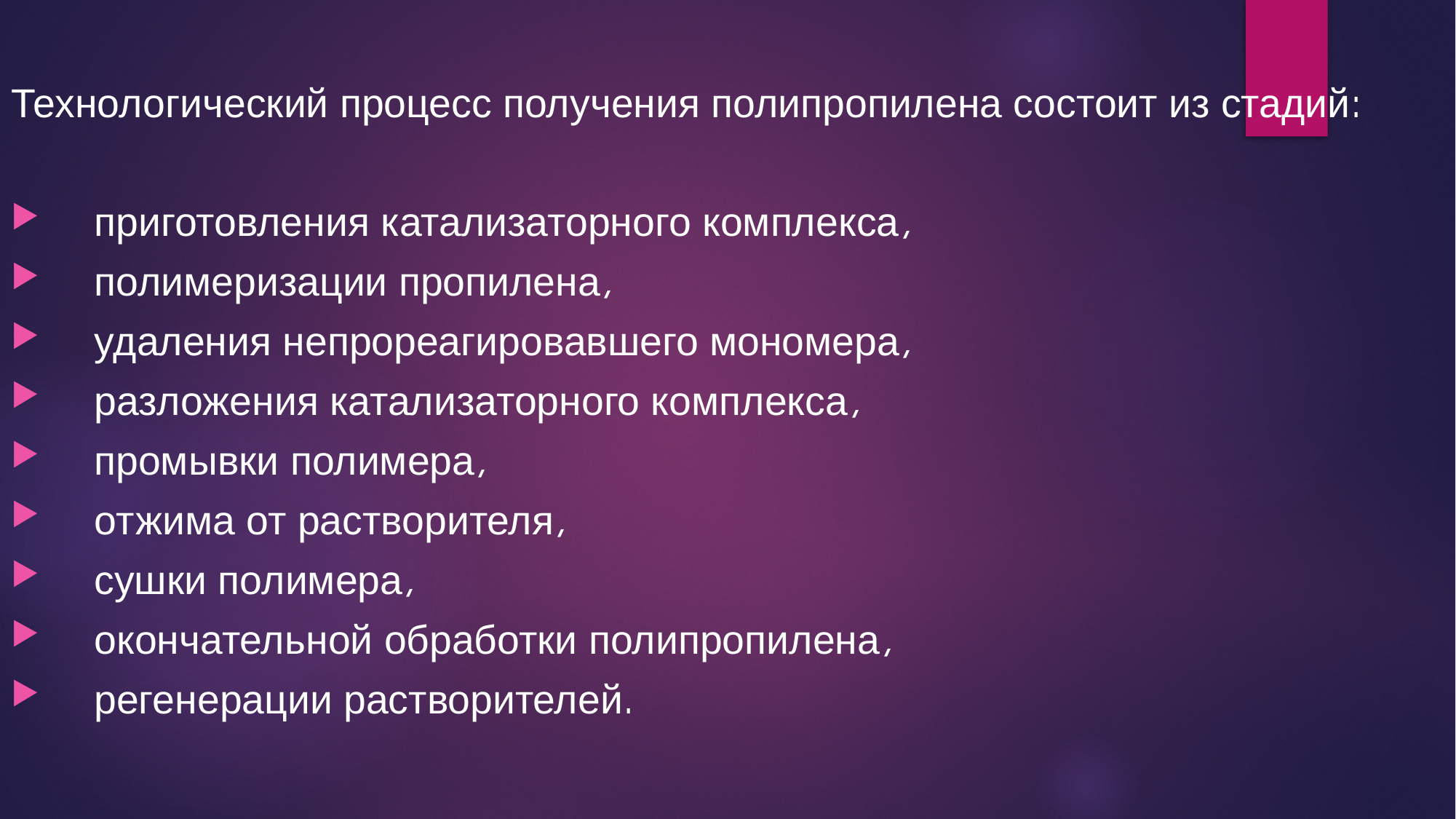

Технологический процесс получения полипропилена состоит из стадий:

    приготовления катализаторного комплекса,
    полимеризации пропилена,
    удаления непрореагировавшего мономера,
    разложения катализаторного комплекса,
    промывки полимера,
    отжима от растворителя,
    сушки полимера,
    окончательной обработки полипропилена,
    регенерации растворителей.